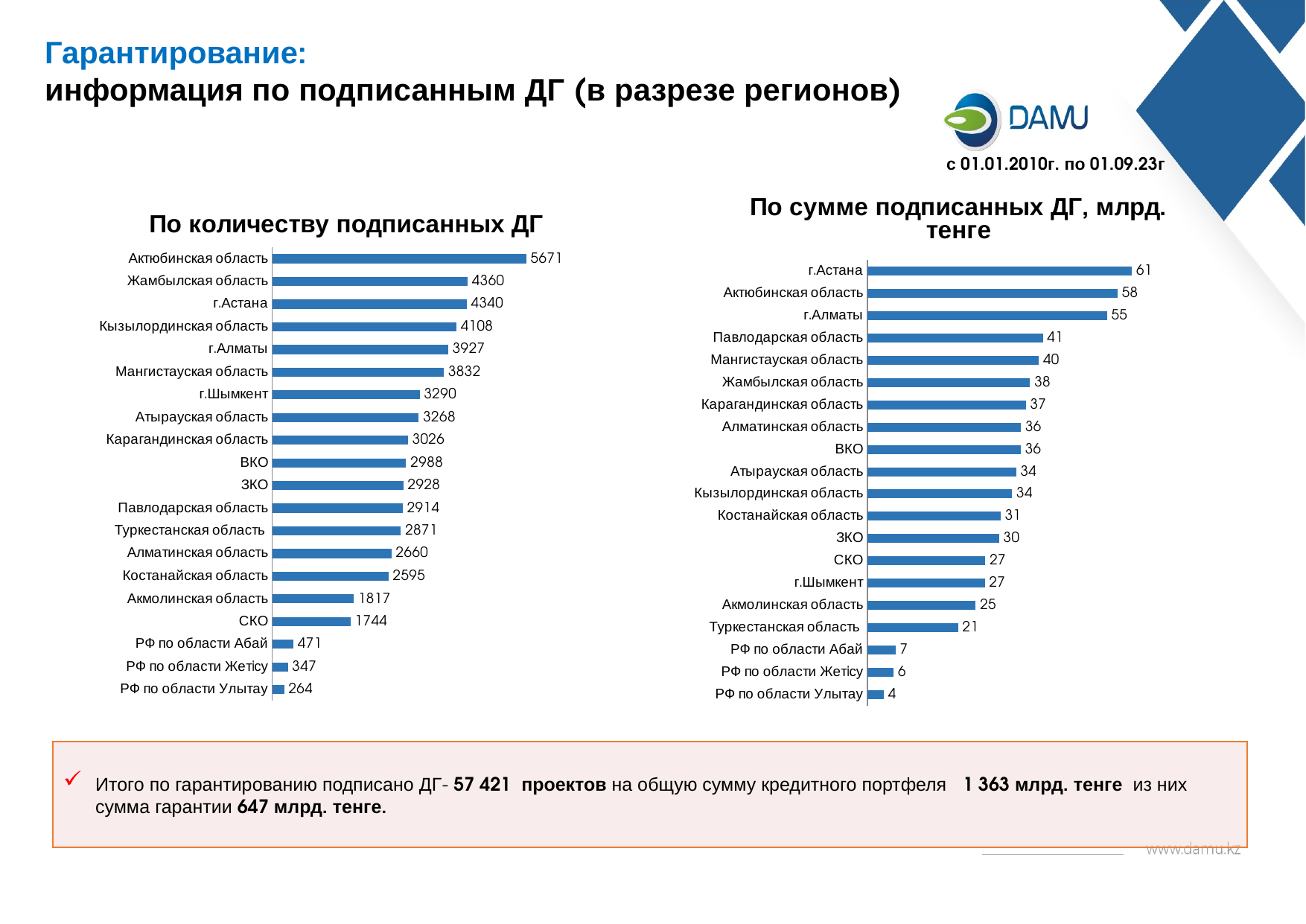

Гарантирование:
информация по подписанным ДГ (в разрезе регионов)
с 01.01.2010г. по 01.09.23г

### Chart: По количеству подписанных ДГ

| Category |  |
|---|---|
| РФ по области Улытау | 264.0 |
| РФ по области Жетiсу | 347.0 |
| РФ по области Абай | 471.0 |
| СКО | 1744.0 |
| Акмолинская область | 1817.0 |
| Костанайская область | 2595.0 |
| Алматинская область | 2660.0 |
| Туркестанская область  | 2871.0 |
| Павлодарская область | 2914.0 |
| ЗКО | 2928.0 |
| ВКО | 2988.0 |
| Карагандинская область | 3026.0 |
| Атырауская область | 3268.0 |
| г.Шымкент | 3290.0 |
| Мангистауская область | 3832.0 |
| г.Алматы | 3927.0 |
| Кызылординская область | 4108.0 |
| г.Астана | 4340.0 |
| Жамбылская область | 4360.0 |
| Актюбинская область | 5671.0 |

### Chart: По сумме подписанных ДГ, млрд. тенге

| Category |  |
|---|---|
| РФ по области Улытау | 3.8007664805 |
| РФ по области Жетiсу | 6.056355921 |
| РФ по области Абай | 6.54071950719 |
| Туркестанская область  | 21.02730518564 |
| Акмолинская область | 25.09714814623 |
| г.Шымкент | 27.21253365908 |
| СКО | 27.31818296283 |
| ЗКО | 30.49720698729 |
| Костанайская область | 30.84312186073 |
| Кызылординская область | 33.50872691651 |
| Атырауская область | 34.46152183078 |
| ВКО | 35.534177647990006 |
| Алматинская область | 35.55549622524 |
| Карагандинская область | 36.68969995368 |
| Жамбылская область | 37.684911086519996 |
| Мангистауская область | 39.69211186004 |
| Павлодарская область | 40.643138021860004 |
| г.Алматы | 55.4505838428 |
| Актюбинская область | 57.931243513540004 |
| г.Астана | 61.25841533396001 |
Итого по гарантированию подписано ДГ- 57 421  проектов на общую сумму кредитного портфеля   1 363 млрд. тенге  из них сумма гарантии 647 млрд. тенге.